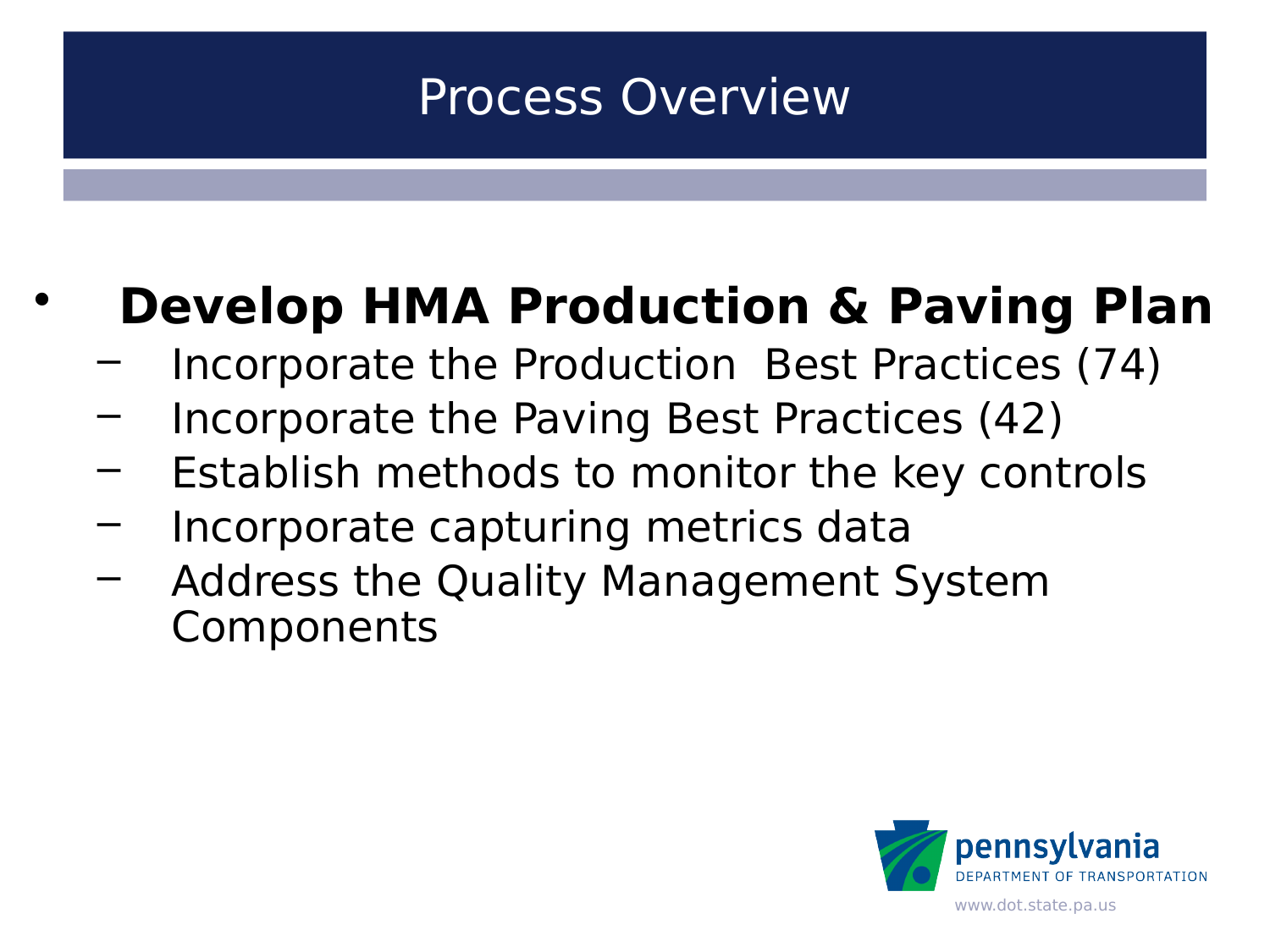

# Process Overview
Develop HMA Production & Paving Plan
Incorporate the Production  Best Practices (74)
Incorporate the Paving Best Practices (42)
Establish methods to monitor the key controls
Incorporate capturing metrics data
Address the Quality Management System Components